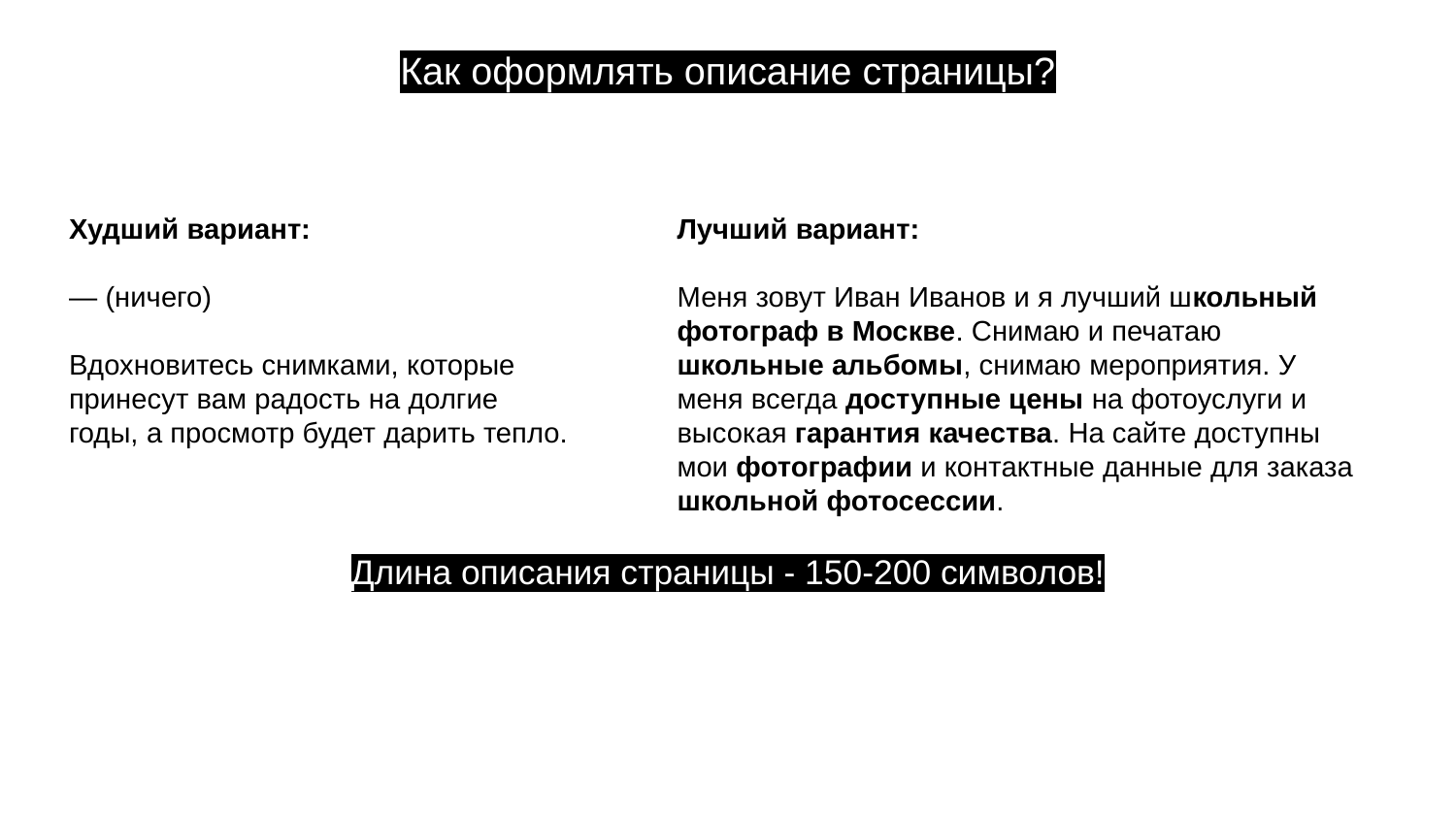

Как оформлять описание страницы?
Худший вариант:

— (ничего)

Вдохновитесь снимками, которые принесут вам радость на долгие годы, а просмотр будет дарить тепло.
Лучший вариант:

Меня зовут Иван Иванов и я лучший школьный фотограф в Москве. Снимаю и печатаю школьные альбомы, снимаю мероприятия. У меня всегда доступные цены на фотоуслуги и высокая гарантия качества. На сайте доступны мои фотографии и контактные данные для заказа школьной фотосессии.
Длина описания страницы - 150-200 символов!